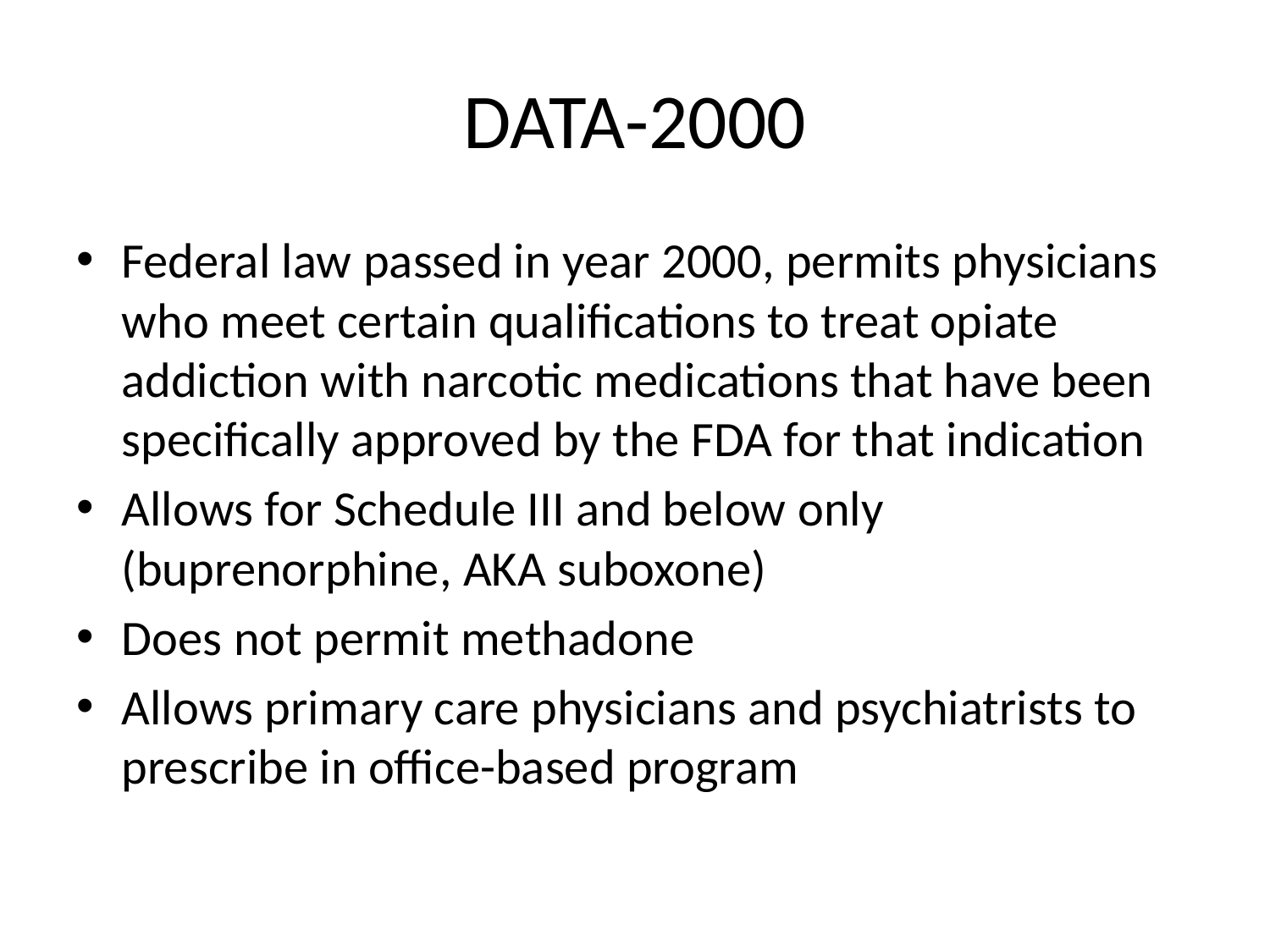

# DATA-2000
Federal law passed in year 2000, permits physicians who meet certain qualifications to treat opiate addiction with narcotic medications that have been specifically approved by the FDA for that indication
Allows for Schedule III and below only (buprenorphine, AKA suboxone)
Does not permit methadone
Allows primary care physicians and psychiatrists to prescribe in office-based program